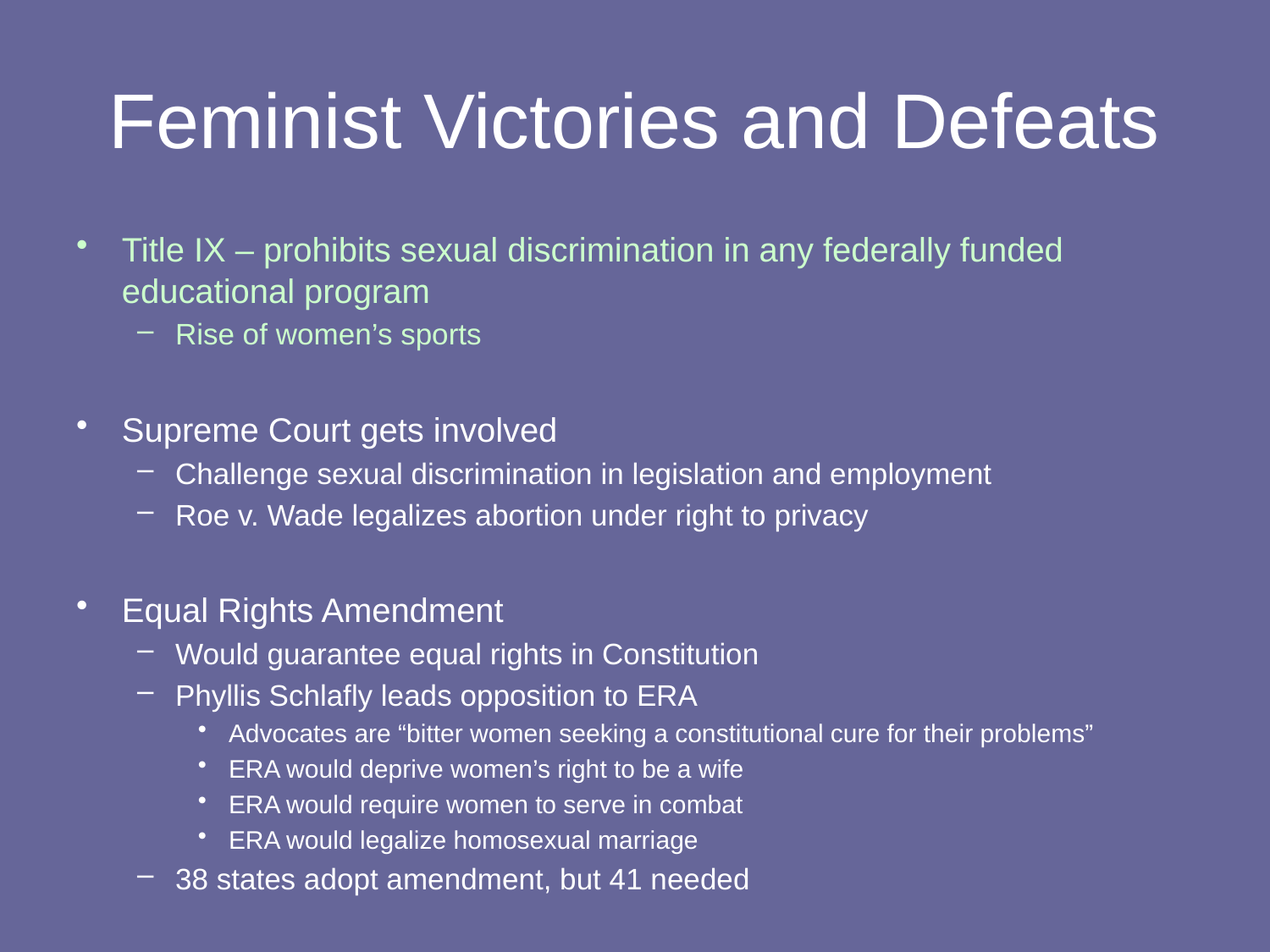

# Feminist Victories and Defeats
Title IX – prohibits sexual discrimination in any federally funded educational program
Rise of women’s sports

Supreme Court gets involved
Challenge sexual discrimination in legislation and employment
Roe v. Wade legalizes abortion under right to privacy

Equal Rights Amendment
Would guarantee equal rights in Constitution
Phyllis Schlafly leads opposition to ERA
Advocates are “bitter women seeking a constitutional cure for their problems”
ERA would deprive women’s right to be a wife
ERA would require women to serve in combat
ERA would legalize homosexual marriage
38 states adopt amendment, but 41 needed